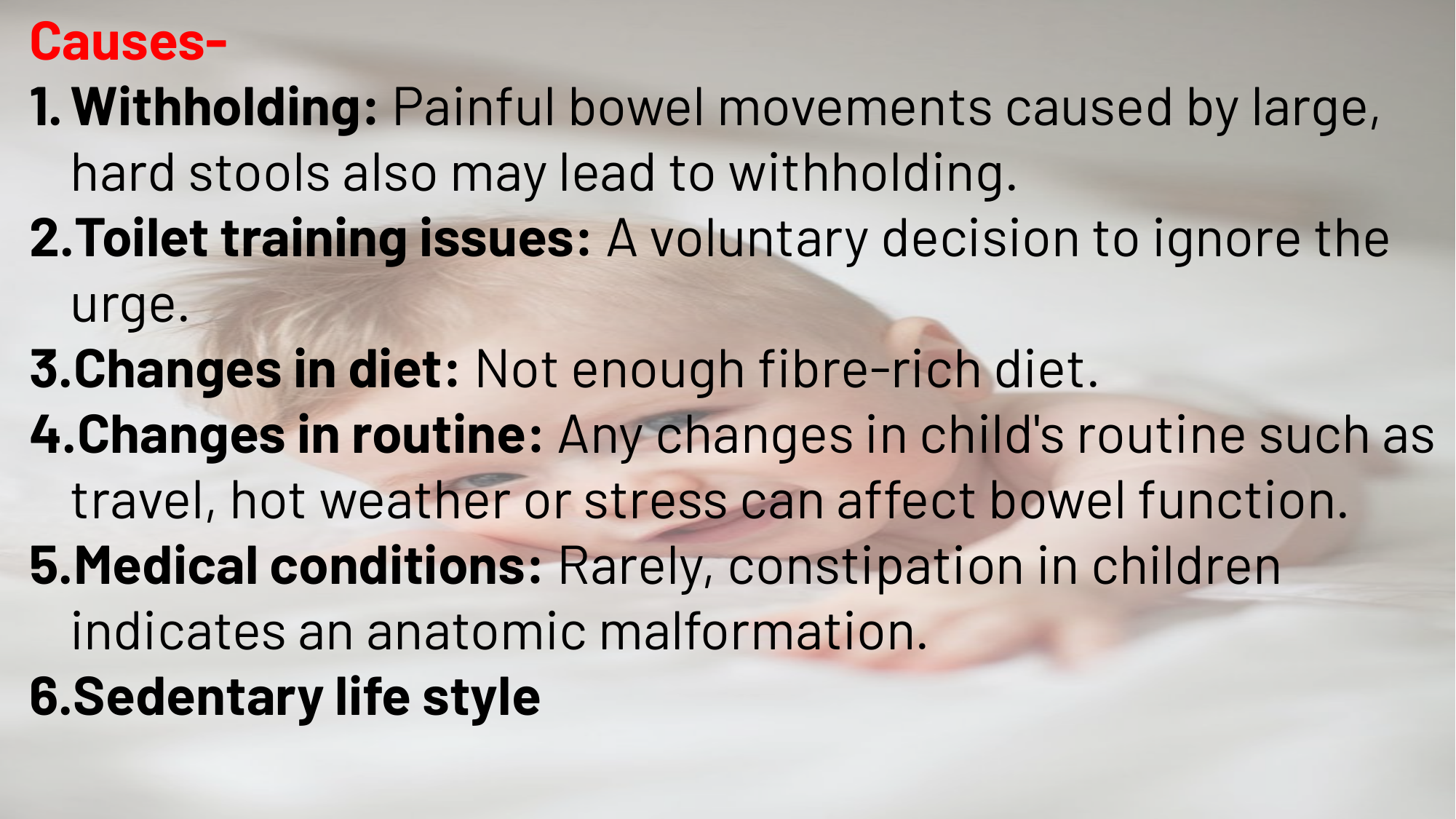

Causes-
Withholding: Painful bowel movements caused by large, hard stools also may lead to withholding.
Toilet training issues: A voluntary decision to ignore the urge.
Changes in diet: Not enough fibre-rich diet.
Changes in routine: Any changes in child's routine such as travel, hot weather or stress can affect bowel function.
Medical conditions: Rarely, constipation in children indicates an anatomic malformation.
Sedentary life style